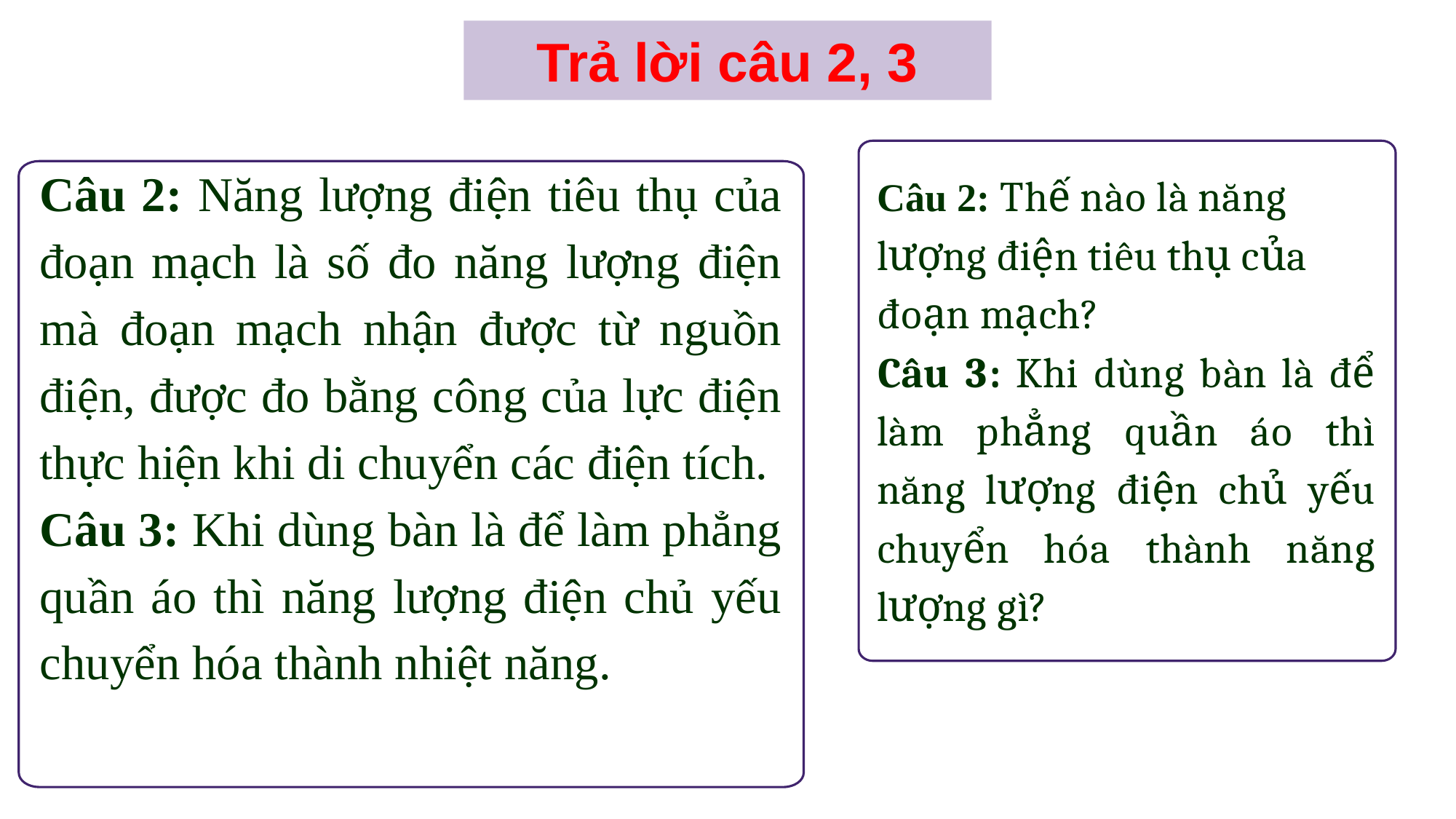

Trả lời câu 2, 3

Câu 2: Năng lượng điện tiêu thụ của đoạn mạch là số đo năng lượng điện mà đoạn mạch nhận được từ nguồn điện, được đo bằng công của lực điện thực hiện khi di chuyển các điện tích.
Câu 3: Khi dùng bàn là để làm phẳng quần áo thì năng lượng điện chủ yếu chuyển hóa thành nhiệt năng.

Câu 2: Thế nào là năng lượng điện tiêu thụ của đoạn mạch?
Câu 3: Khi dùng bàn là để làm phẳng quần áo thì năng lượng điện chủ yếu chuyển hóa thành năng lượng gì?